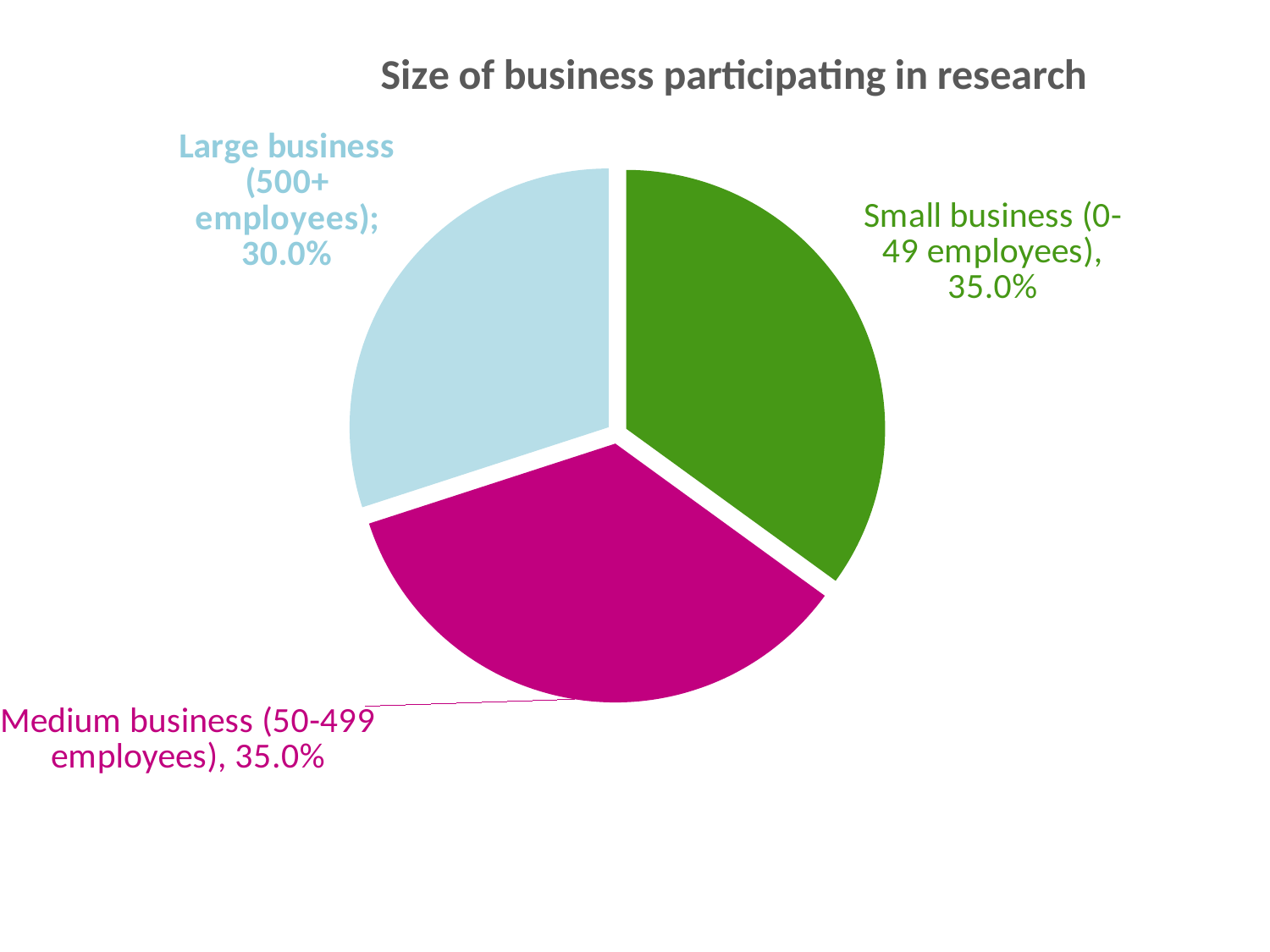

### Chart:

| Category | Size of business participating in research |
|---|---|
| Small business (0-49 employees) | 0.35 |
| Medium business (50-499 employees) | 0.35 |
| Large business (500+ employees) | 0.3 |